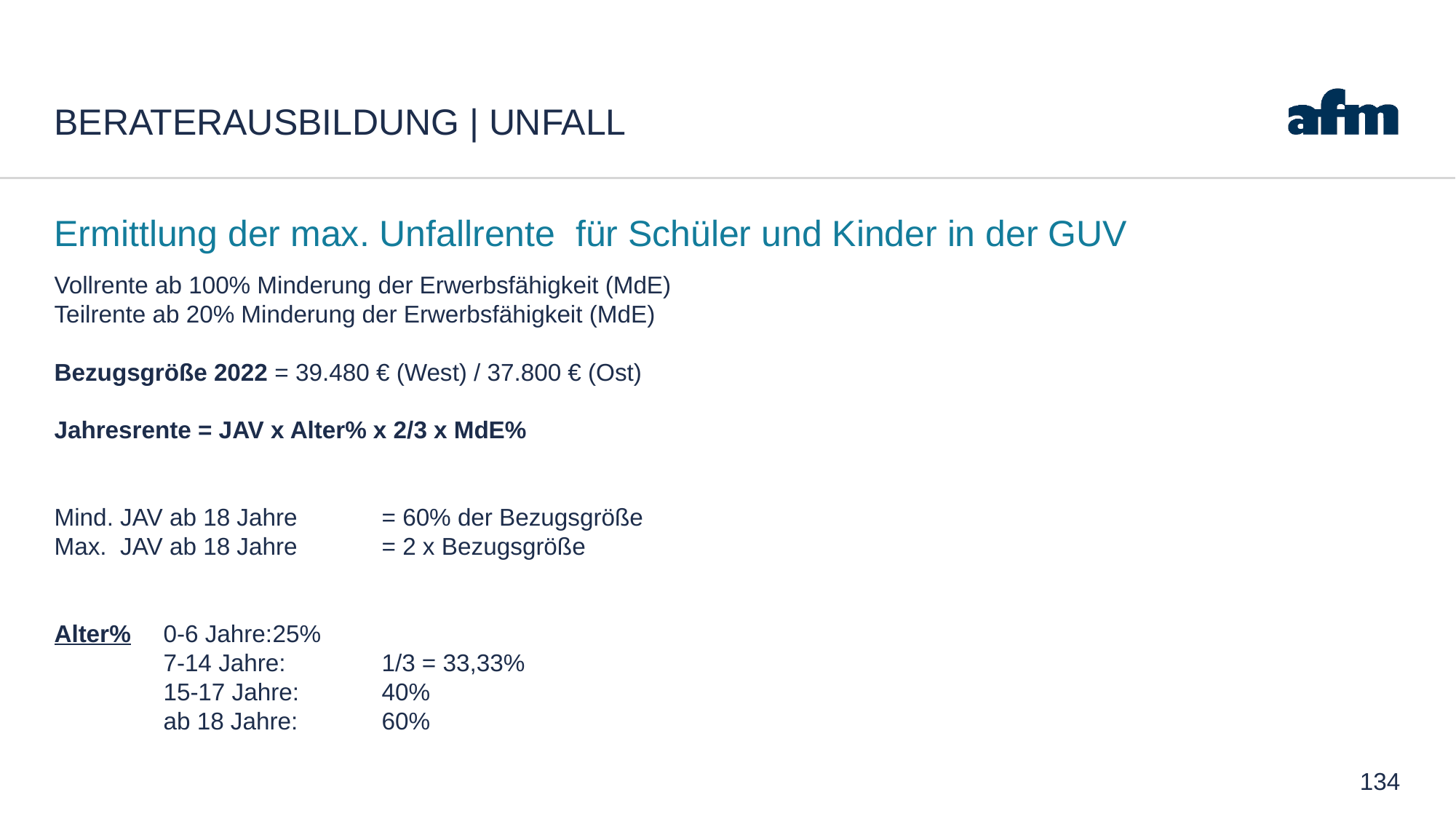

# Beraterausbildung | Unfall
Ermittlung der max. Unfallrente  für Schüler und Kinder in der GUV
Vollrente ab 100% Minderung der Erwerbsfähigkeit (MdE)
Teilrente ab 20% Minderung der Erwerbsfähigkeit (MdE)

Bezugsgröße 2022 = 39.480 € (West) / 37.800 € (Ost)

Jahresrente = JAV x Alter% x 2/3 x MdE%

Mind. JAV ab 18 Jahre 	= 60% der Bezugsgröße
Max.  JAV ab 18 Jahre	= 2 x Bezugsgröße

Alter%  	0-6 Jahre:	25%
	7-14 Jahre:	1/3 = 33,33%
	15-17 Jahre: 	40%
	ab 18 Jahre: 	60%
134